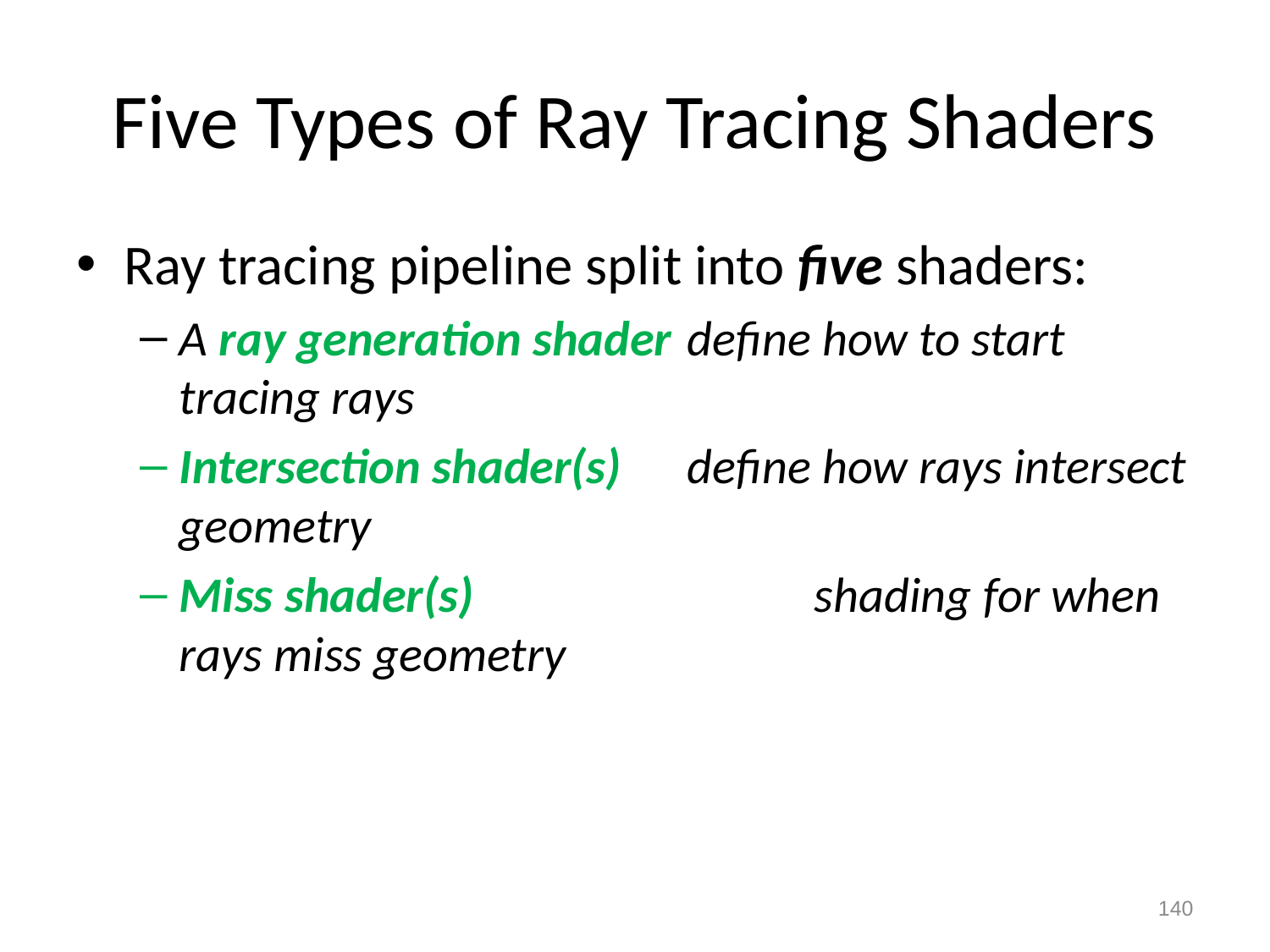

# Five Types of Ray Tracing Shaders
Ray tracing pipeline split into five shaders:
A ray generation shader 	define how to start tracing rays
Intersection shader(s) 	define how rays intersect geometry
Miss shader(s) 			shading for when rays miss geometry

140